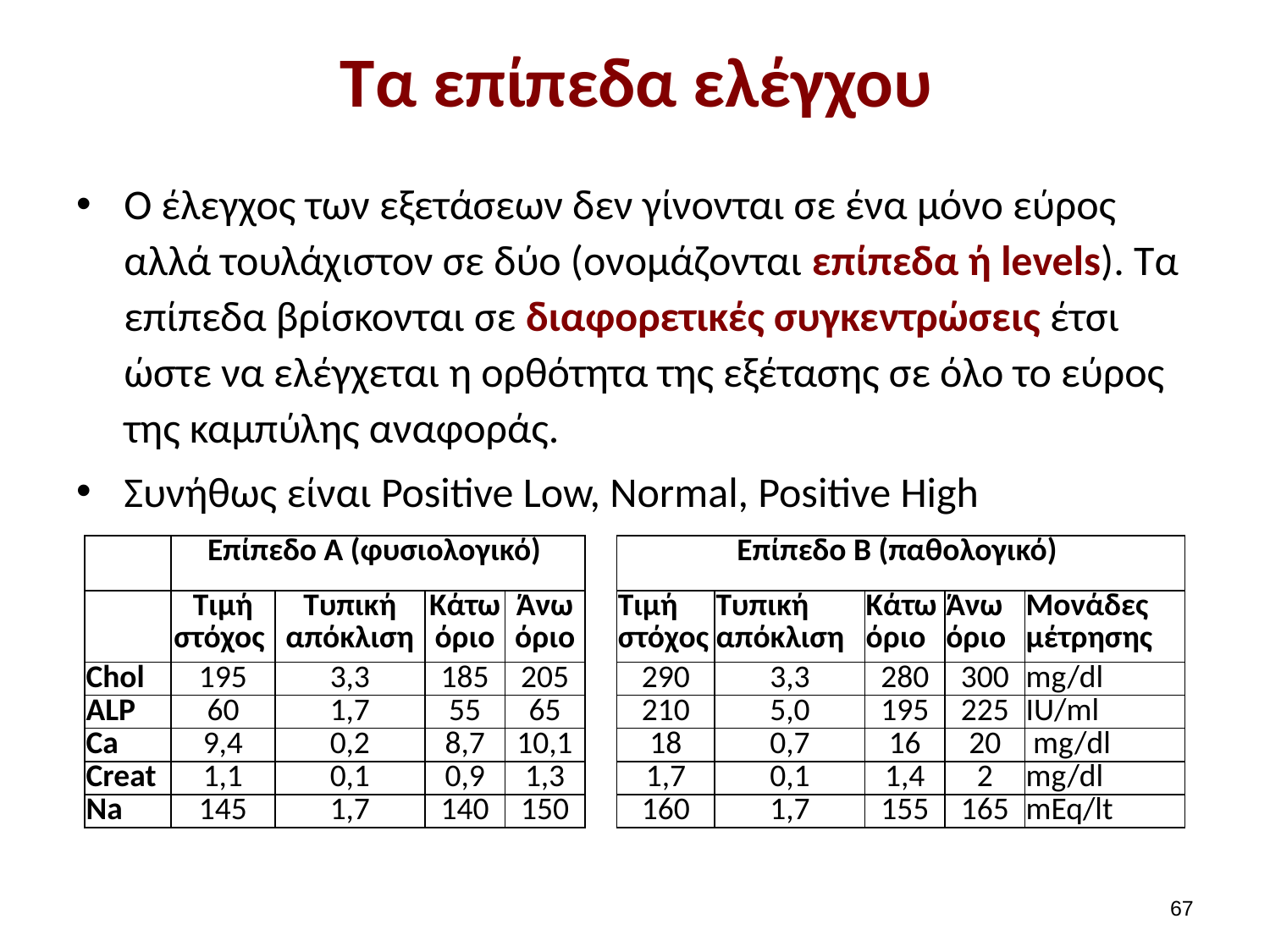

# Τα επίπεδα ελέγχου
Ο έλεγχος των εξετάσεων δεν γίνονται σε ένα μόνο εύρος αλλά τουλάχιστον σε δύο (ονομάζονται επίπεδα ή levels). Tα επίπεδα βρίσκονται σε διαφορετικές συγκεντρώσεις έτσι ώστε να ελέγχεται η ορθότητα της εξέτασης σε όλο το εύρος της καμπύλης αναφοράς.
Συνήθως είναι Positive Low, Normal, Positive High

|  | Επίπεδο Α (φυσιολογικό) |  |  |  |  | Επίπεδο Β (παθολογικό) |  |  |  |  |
| --- | --- | --- | --- | --- | --- | --- | --- | --- | --- | --- |
|  | Τιμή στόχος | Τυπική απόκλιση | Κάτω όριο | Άνω όριο |  | Τιμή στόχος | Τυπική απόκλιση | Κάτω όριο | Άνω όριο | Μονάδες μέτρησης |
| Chol | 195 | 3,3 | 185 | 205 |  | 290 | 3,3 | 280 | 300 | mg/dl |
| ALP | 60 | 1,7 | 55 | 65 |  | 210 | 5,0 | 195 | 225 | IU/ml |
| Ca | 9,4 | 0,2 | 8,7 | 10,1 |  | 18 | 0,7 | 16 | 20 | mg/dl |
| Creat | 1,1 | 0,1 | 0,9 | 1,3 |  | 1,7 | 0,1 | 1,4 | 2 | mg/dl |
| Νa | 145 | 1,7 | 140 | 150 |  | 160 | 1,7 | 155 | 165 | mEq/lt |
67